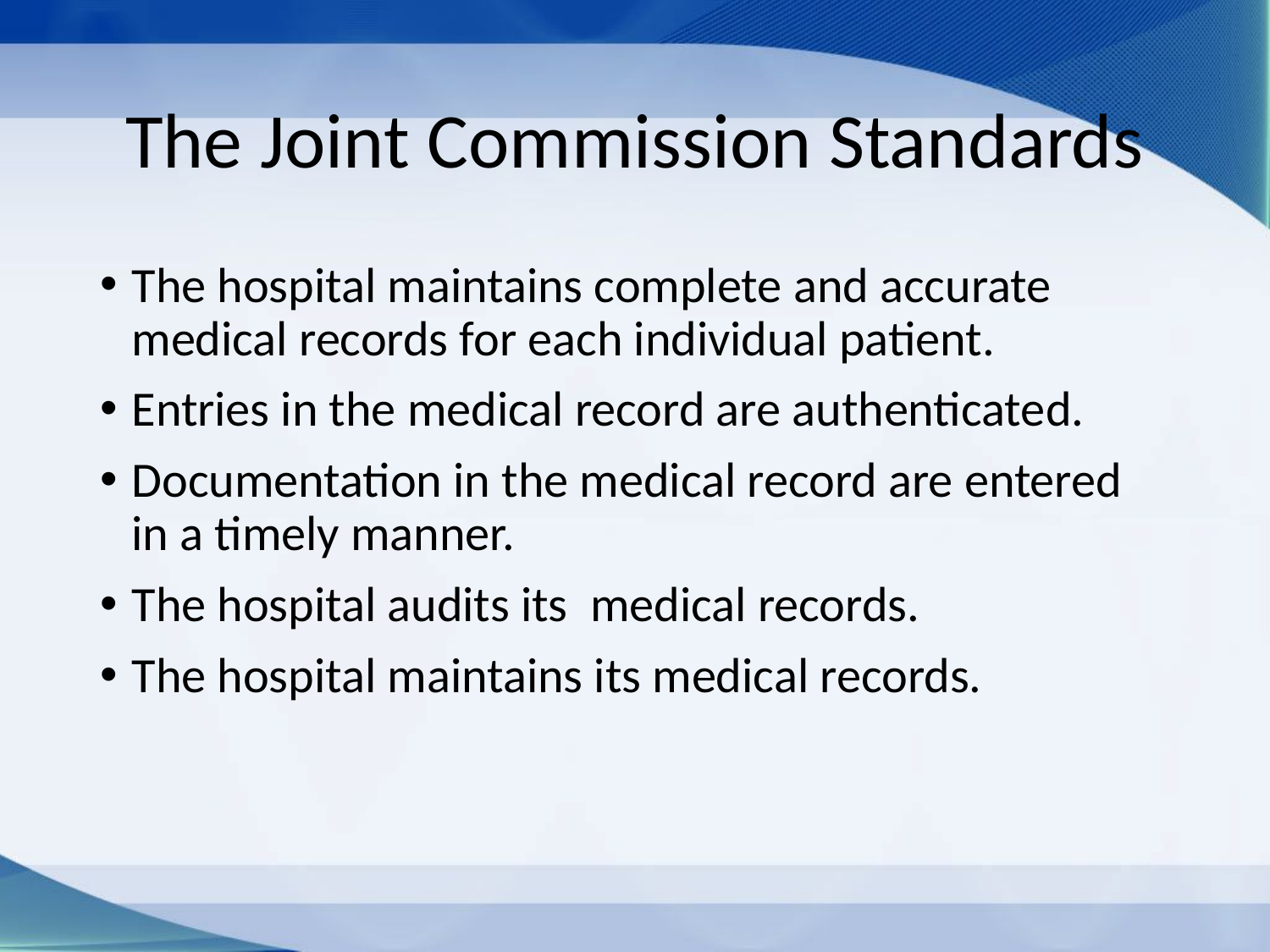

# The Joint Commission Standards
The hospital maintains complete and accurate medical records for each individual patient.
Entries in the medical record are authenticated.
Documentation in the medical record are entered in a timely manner.
The hospital audits its  medical records.
The hospital maintains its medical records.